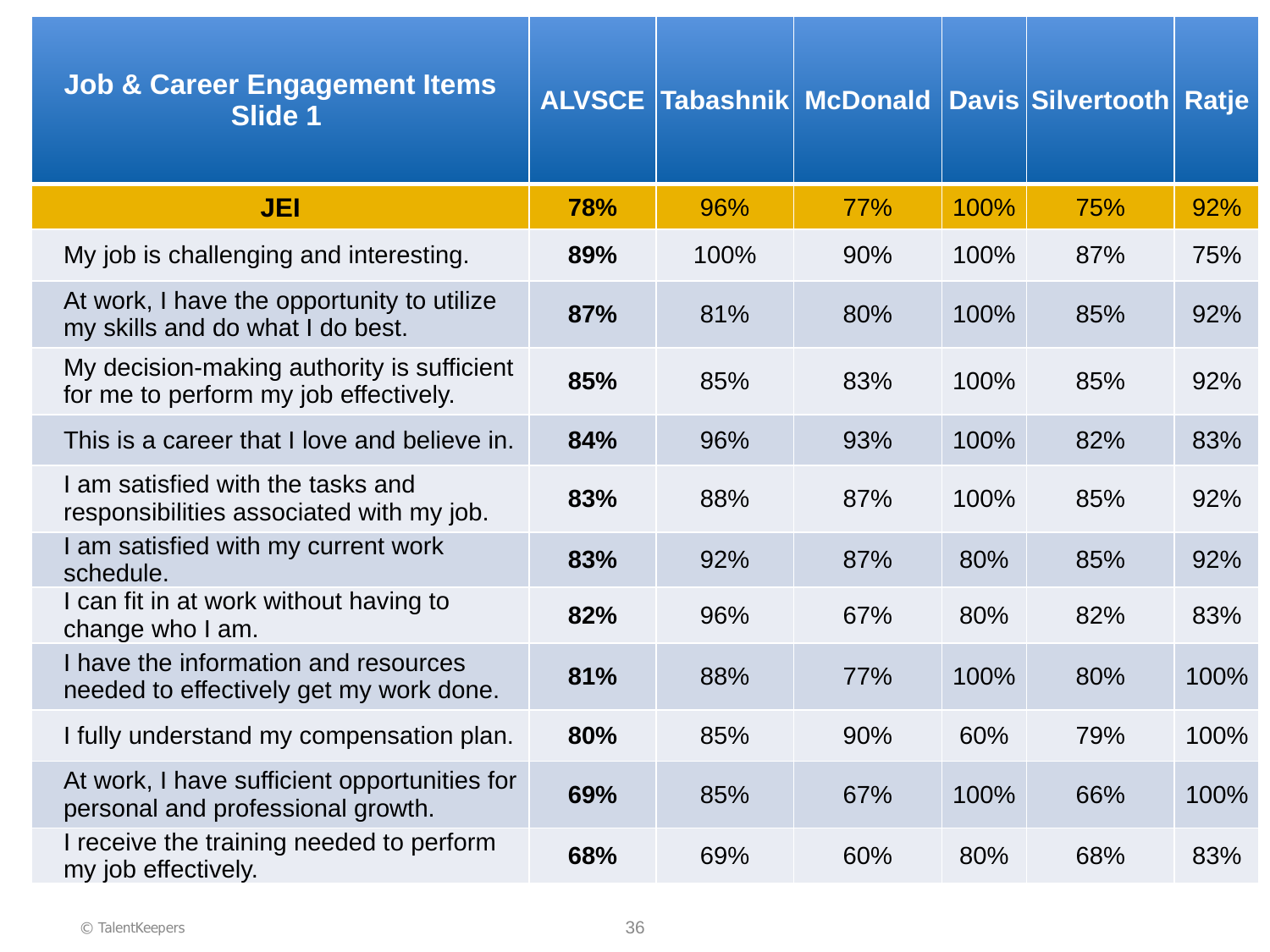

| Job & Career Engagement Items Slide 1 | ALVSCE | Tabashnik | McDonald | Davis | Silvertooth | Ratje |
| --- | --- | --- | --- | --- | --- | --- |
| JEI | 78% | 96% | 77% | 100% | 75% | 92% |
| My job is challenging and interesting. | 89% | 100% | 90% | 100% | 87% | 75% |
| At work, I have the opportunity to utilize my skills and do what I do best. | 87% | 81% | 80% | 100% | 85% | 92% |
| My decision-making authority is sufficient for me to perform my job effectively. | 85% | 85% | 83% | 100% | 85% | 92% |
| This is a career that I love and believe in. | 84% | 96% | 93% | 100% | 82% | 83% |
| I am satisfied with the tasks and responsibilities associated with my job. | 83% | 88% | 87% | 100% | 85% | 92% |
| I am satisfied with my current work schedule. | 83% | 92% | 87% | 80% | 85% | 92% |
| I can fit in at work without having to change who I am. | 82% | 96% | 67% | 80% | 82% | 83% |
| I have the information and resources needed to effectively get my work done. | 81% | 88% | 77% | 100% | 80% | 100% |
| I fully understand my compensation plan. | 80% | 85% | 90% | 60% | 79% | 100% |
| At work, I have sufficient opportunities for personal and professional growth. | 69% | 85% | 67% | 100% | 66% | 100% |
| I receive the training needed to perform my job effectively. | 68% | 69% | 60% | 80% | 68% | 83% |
36